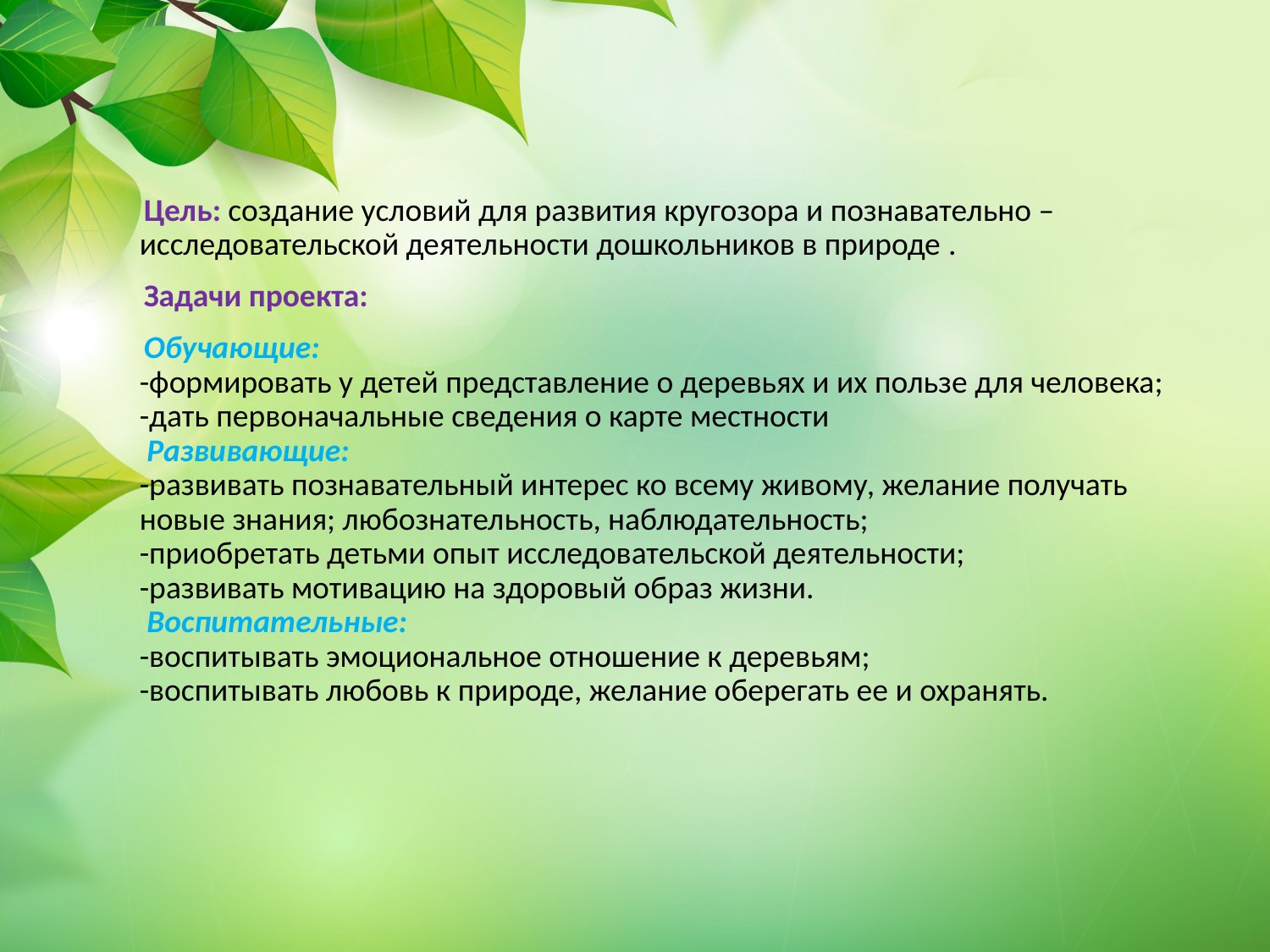

Цель: создание условий для развития кругозора и познавательно – исследовательской деятельности дошкольников в природе .
     Задачи проекта:
     Обучающие: 
-формировать у детей представление о деревьях и их пользе для человека; 
-дать первоначальные сведения о карте местности 
 Развивающие: 
-развивать познавательный интерес ко всему живому, желание получать новые знания; любознательность, наблюдательность; 
-приобретать детьми опыт исследовательской деятельности; 
-развивать мотивацию на здоровый образ жизни. 
 Воспитательные: 
-воспитывать эмоциональное отношение к деревьям; 
-воспитывать любовь к природе, желание оберегать ее и охранять.